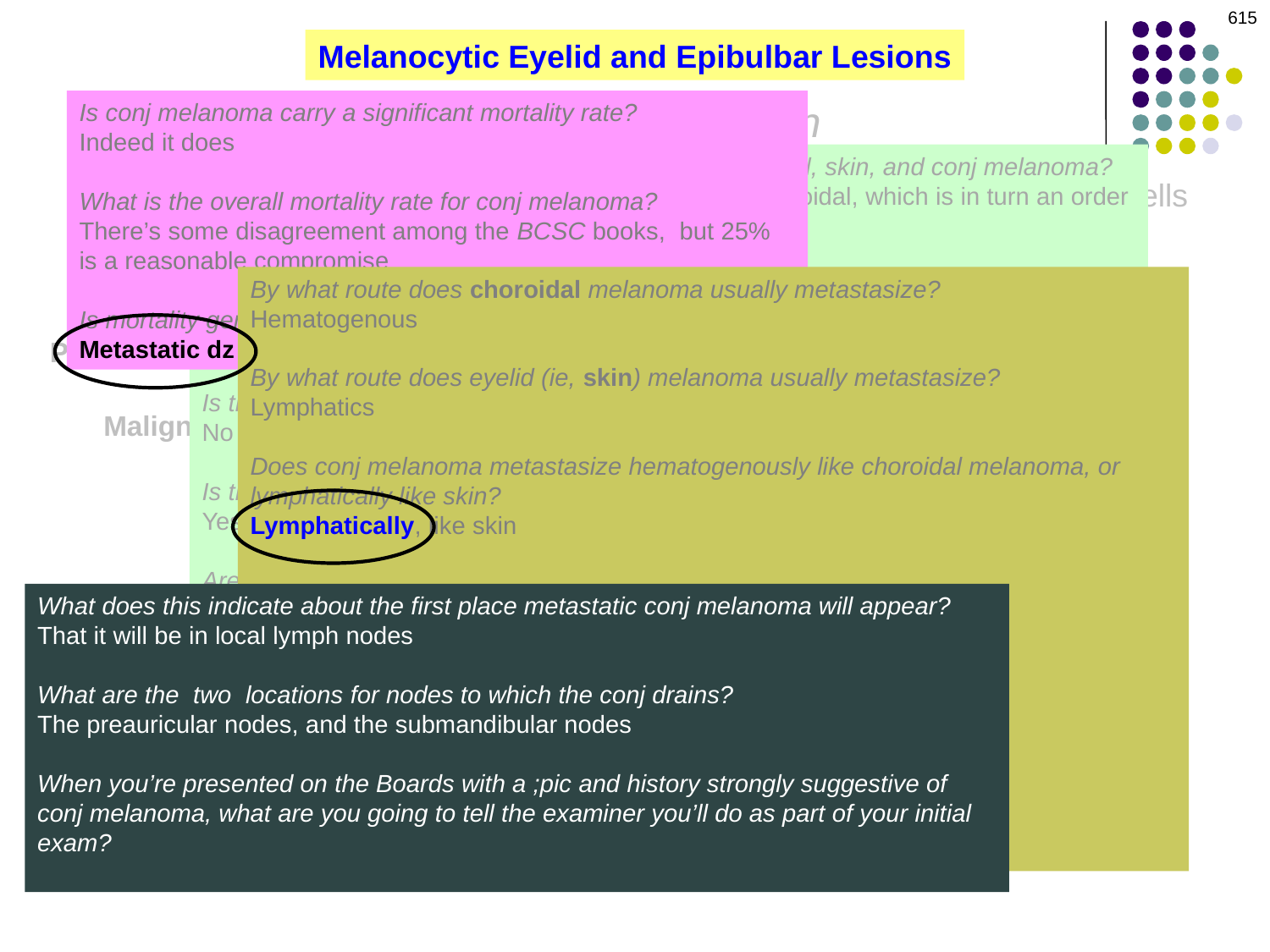

615
Melanocytic Eyelid and Epibulbar Lesions
Eyelid Skin
Is conj melanoma carry a significant mortality rate?
Indeed it does

What is the overall mortality rate for conj melanoma?
There’s some disagreement among the BCSC books,  but 25% is a reasonable compromise

Is mortality generally 2ndry to local spread, or metastatic dz?
Metastatic dz
In terms of incidence, how do these stack up: Choroidal, skin, and conj melanoma?
Skin is an order of magnitude more common than choroidal, which is in turn an order more common than conj

Just how (un)common is conj melanoma?
In white folk the incidence is only 1 per  2 million ; in black and Asian pops it’s probably an order of magnitude less common

Is there a gender predilection?
No

Is there an age predilection?
Yes—conj melanoma is a disease of the middle-aged and elderly

Are all conj melanomas pigmented?
No. A surprisingly high proportion ( 25% ) are amelanotic

What are the three origins for a conj melanoma, ie, what can they arise from?      What proportion of conj melanomas arise from each?
--De novo: ~25%
--From a  nevus: ~2%
--From  PAM: ~70%
Dermal melanocytes
Epidermal melanocytes

Nevus cells
Ephelis
Blue nevus
Nevus
Benign
By what route does choroidal melanoma usually metastasize?
Hematogenous

By what route does eyelid (ie, skin) melanoma usually metastasize?
Lymphatics

Does conj melanoma metastasize hematogenously like choroidal melanoma, or lymphatically like skin?
Lymphatically, like skin

To what distant location does choroidal melanoma tend to spread?
The liver. Of pts who succumb to choroidal melanoma,  95%  have liver involvement (and  33%  of such cases have only liver involvement)

To what distant location does skin melanoma tend to spread?
Widely to many tissues—no one in particular

Does conj melanoma metastasize to the liver like choroidal does, or widely like skin?
Widely like skin
(Oculo)dermal melanocytosis
Lentigines

Pre-malignant
Lentigo maligna
Malignant
Melanoma
Melanoma
Melanoma

Epibulbar tissue
Subepithelial melanocytes
Epithelial melanocytes
What does this indicate about the first place metastatic conj melanoma will appear?
That it will be in local lymph nodes

What are the  two  locations for nodes to which the conj drains?
The preauricular nodes, and the submandibular nodes

When you’re presented on the Boards with a ;pic and history strongly suggestive of conj melanoma, what are you going to tell the examiner you’ll do as part of your initial exam?
Check these locations for signs of metastasis
Nevus cells
Ephelis
Blue nevus
Nevus
Benign
Ocular(odermal) melanocytosis
CAM
Pre-malignant
PAM
Malignant
Melanoma
Melanoma
Melanoma